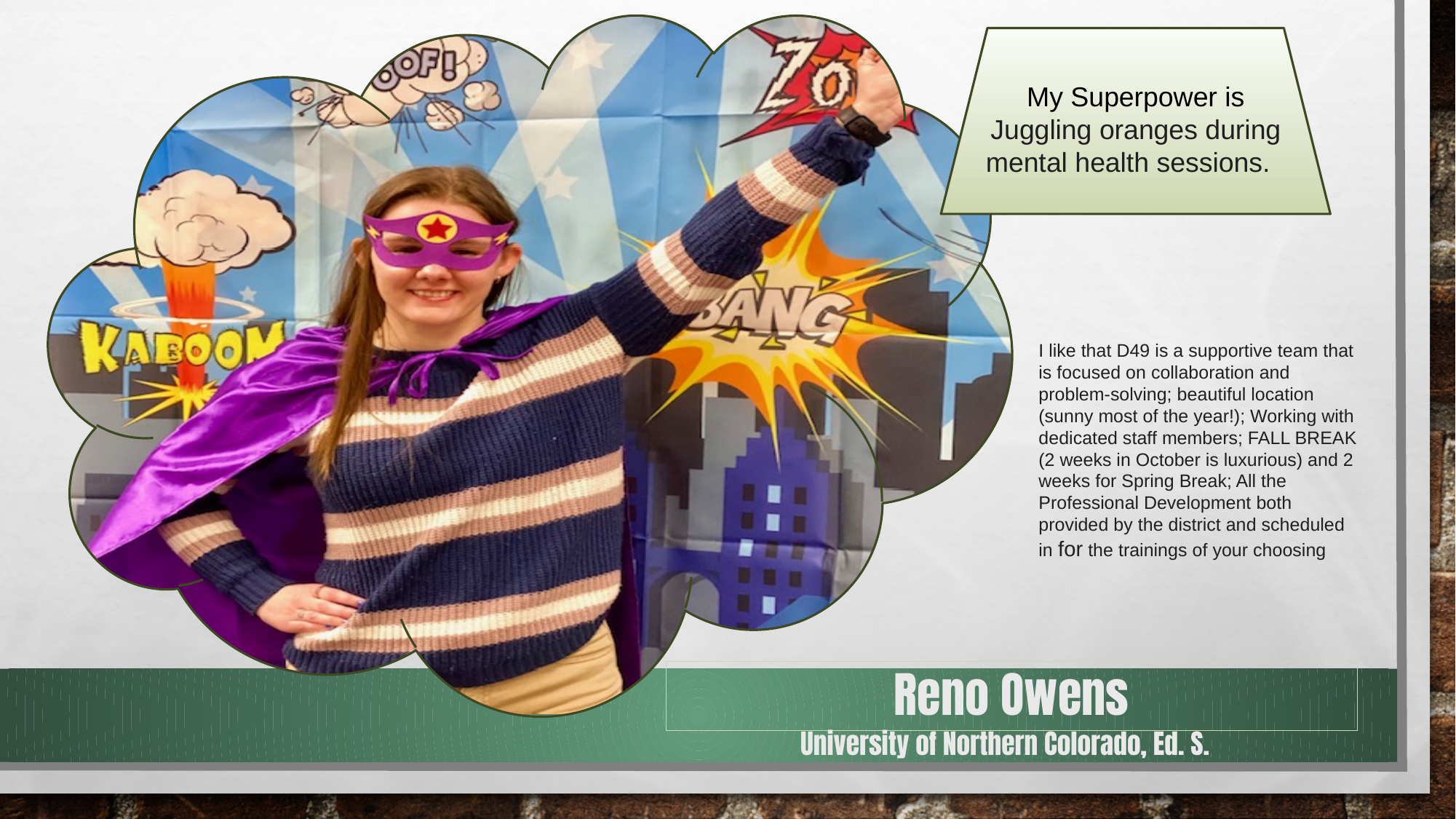

My Superpower is Juggling oranges during mental health sessions.
I like that D49 is a supportive team that is focused on collaboration and problem-solving; beautiful location (sunny most of the year!); Working with dedicated staff members; FALL BREAK (2 weeks in October is luxurious) and 2 weeks for Spring Break; All the Professional Development both provided by the district and scheduled in for the trainings of your choosing

Reno Owens
University of Northern Colorado, Ed. S.